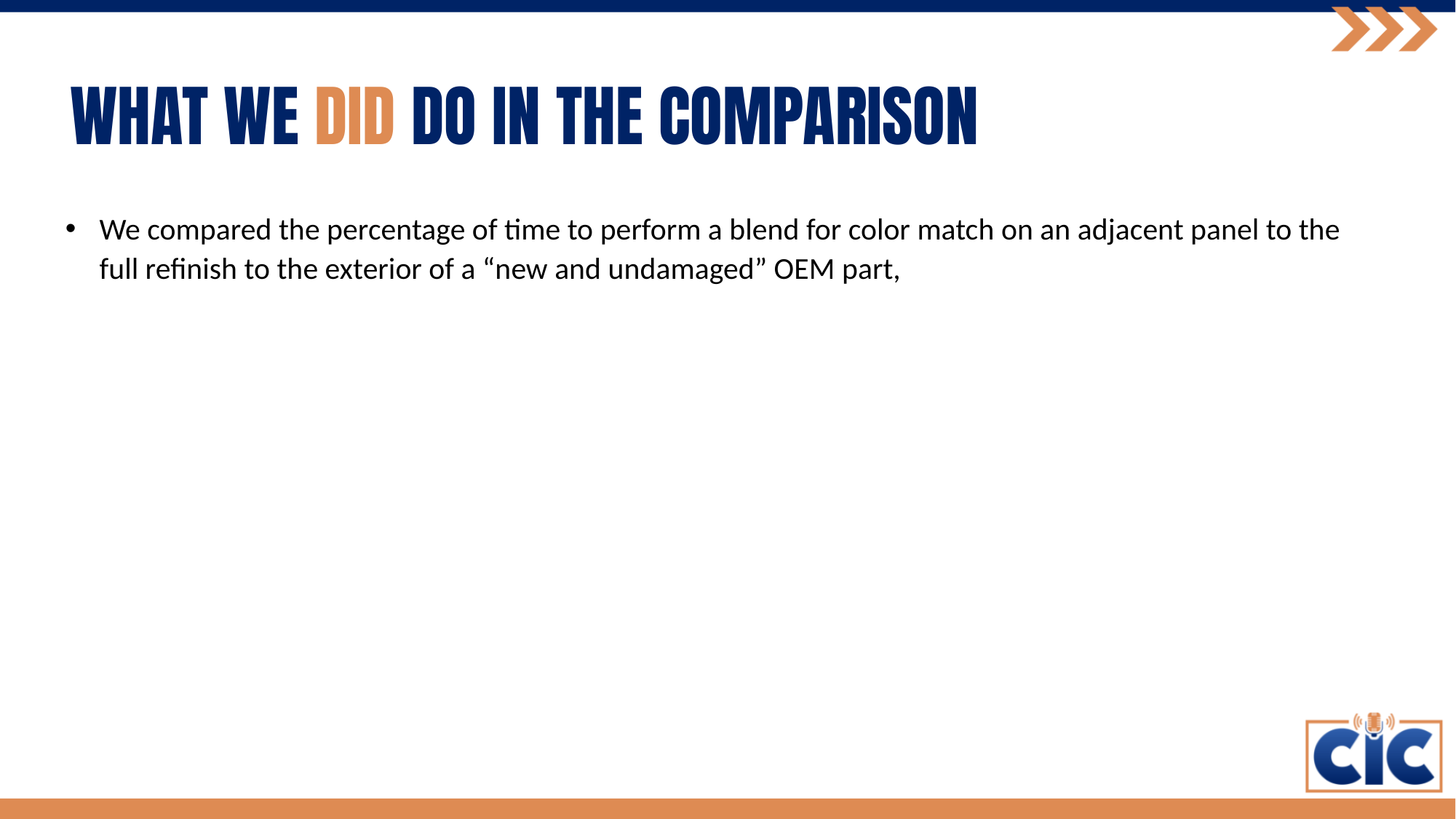

# WHAT WE DID DO IN THE COMPARISON
We compared the percentage of time to perform a blend for color match on an adjacent panel to the full refinish to the exterior of a “new and undamaged” OEM part,